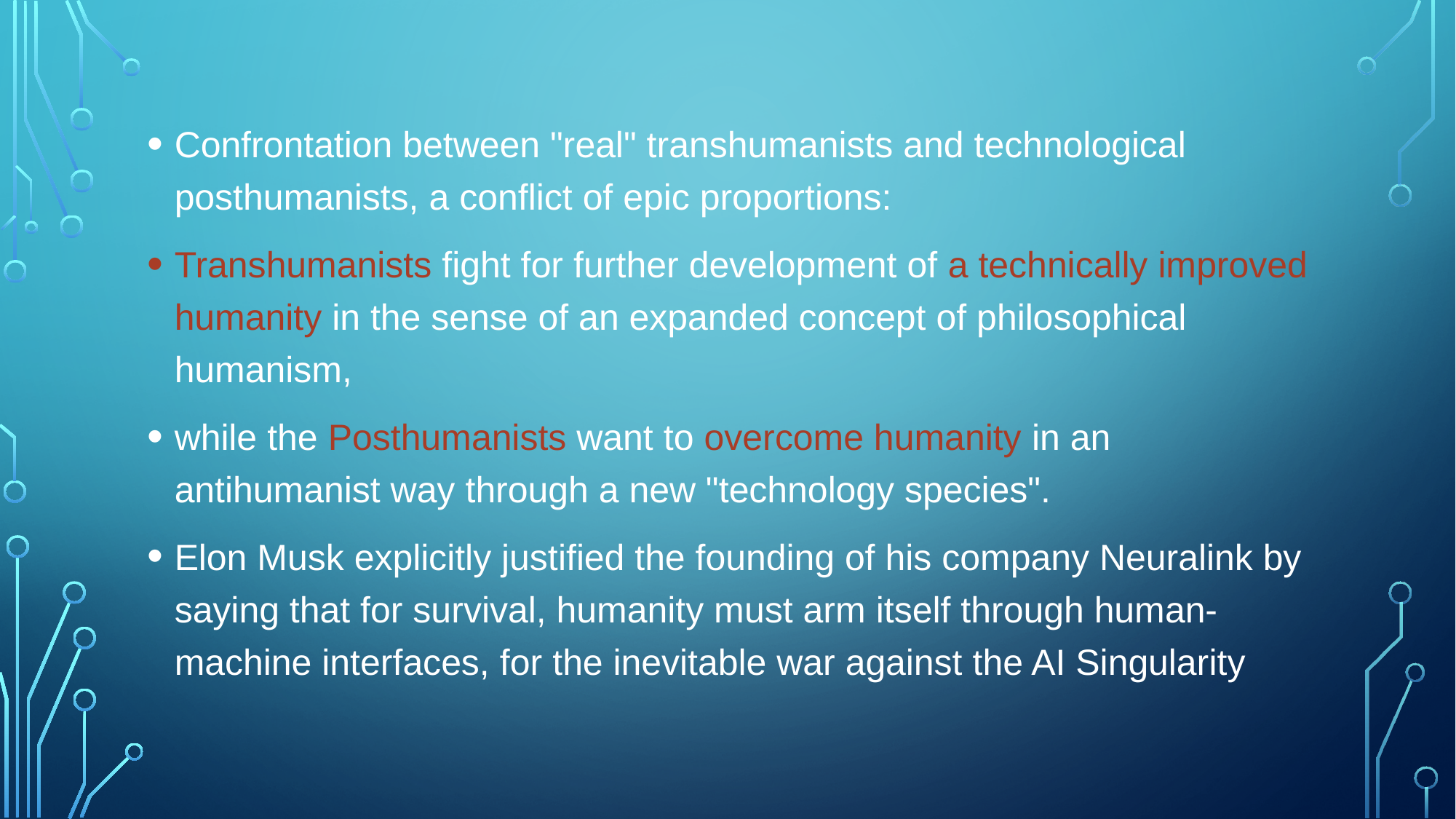

Confrontation between "real" transhumanists and technological posthumanists, a conflict of epic proportions:
Transhumanists fight for further development of a technically improved humanity in the sense of an expanded concept of philosophical humanism,
while the Posthumanists want to overcome humanity in an antihumanist way through a new "technology species".
Elon Musk explicitly justified the founding of his company Neuralink by saying that for survival, humanity must arm itself through human-machine interfaces, for the inevitable war against the AI Singularity